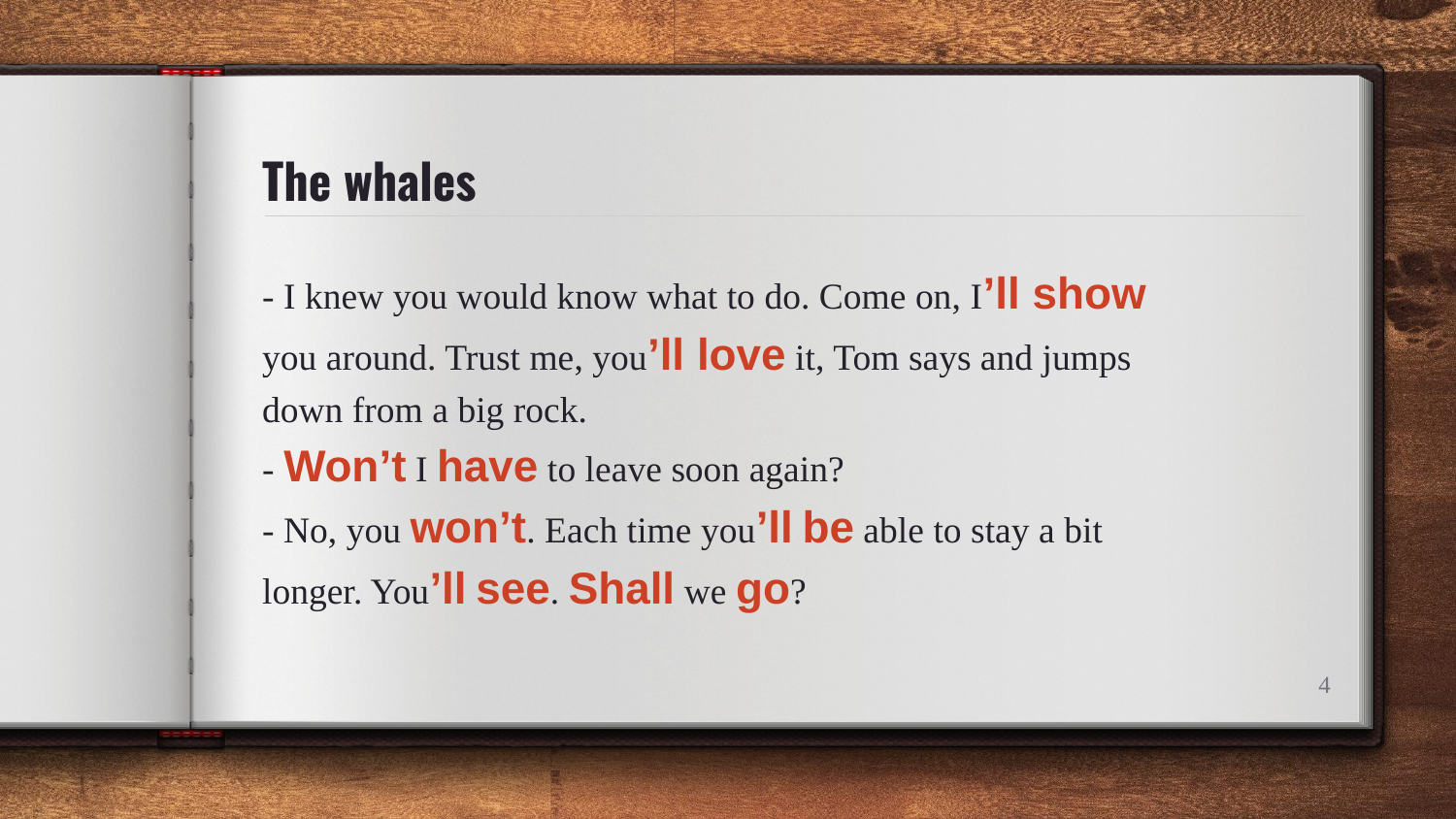

# The whales
- I knew you would know what to do. Come on, I’ll show you around. Trust me, you’ll love it, Tom says and jumps down from a big rock.
- Won’t I have to leave soon again?
- No, you won’t. Each time you’ll be able to stay a bit longer. You’ll see. Shall we go?
4